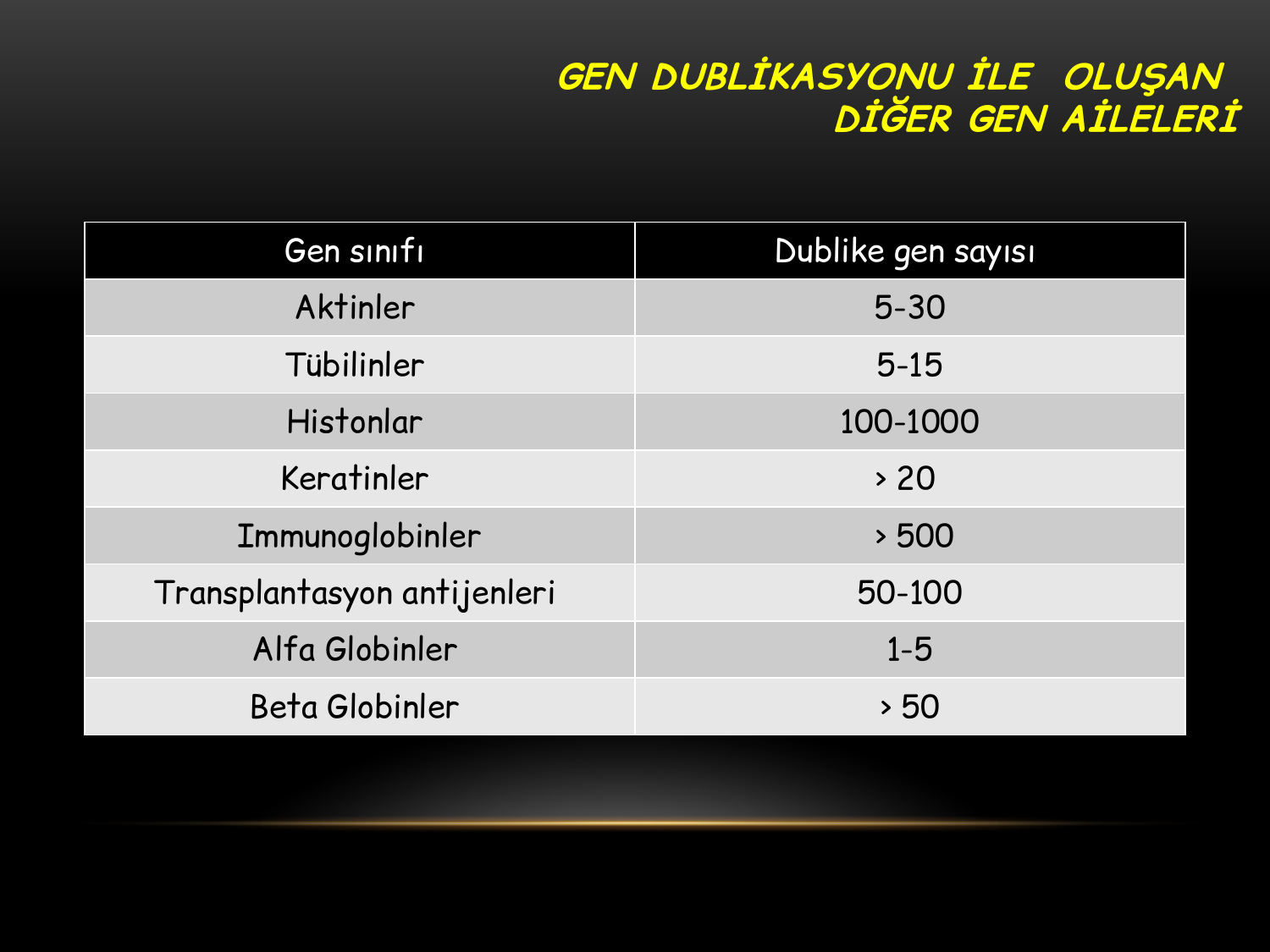

# Gen Dublikasyonu ile  oluşan diğer gen aileleri
| Gen sınıfı | Dublike gen sayısı |
| --- | --- |
| Aktinler | 5-30 |
| Tübilinler | 5-15 |
| Histonlar | 100-1000 |
| Keratinler | > 20 |
| Immunoglobinler | > 500 |
| Transplantasyon antijenleri | 50-100 |
| Alfa Globinler | 1-5 |
| Beta Globinler | > 50 |